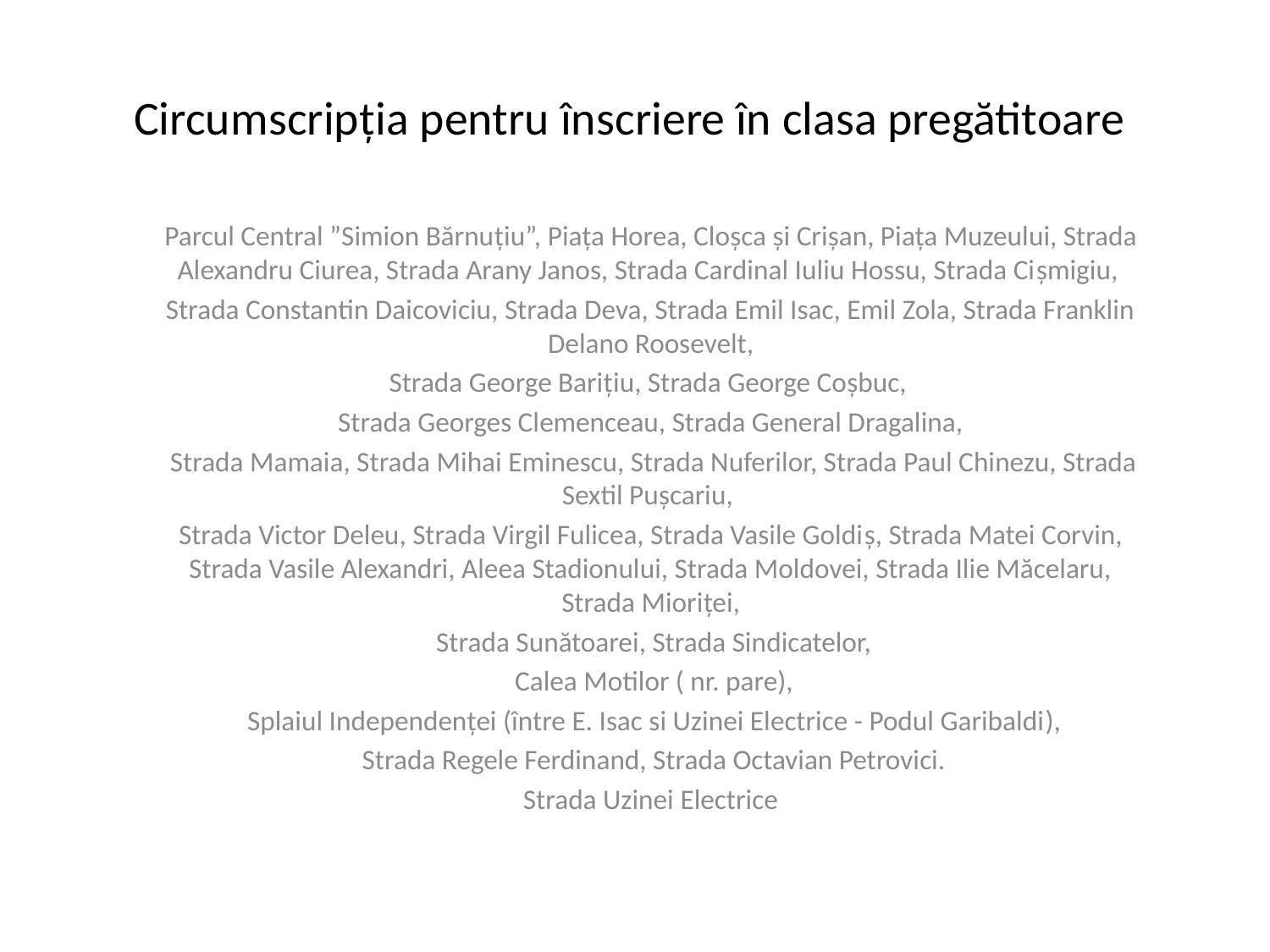

# Circumscripția pentru înscriere în clasa pregătitoare
Parcul Central ”Simion Bărnuțiu”, Piața Horea, Cloșca și Crișan, Piața Muzeului, Strada Alexandru Ciurea, Strada Arany Janos, Strada Cardinal Iuliu Hossu, Strada Cișmigiu,
Strada Constantin Daicoviciu, Strada Deva, Strada Emil Isac, Emil Zola, Strada Franklin Delano Roosevelt,
Strada George Barițiu, Strada George Coșbuc,
Strada Georges Clemenceau, Strada General Dragalina,
 Strada Mamaia, Strada Mihai Eminescu, Strada Nuferilor, Strada Paul Chinezu, Strada Sextil Pușcariu,
Strada Victor Deleu, Strada Virgil Fulicea, Strada Vasile Goldiș, Strada Matei Corvin, Strada Vasile Alexandri, Aleea Stadionului, Strada Moldovei, Strada Ilie Măcelaru, Strada Mioriței,
 Strada Sunătoarei, Strada Sindicatelor,
 Calea Motilor ( nr. pare),
 Splaiul Independenței (între E. Isac si Uzinei Electrice - Podul Garibaldi),
 Strada Regele Ferdinand, Strada Octavian Petrovici.
 Strada Uzinei Electrice